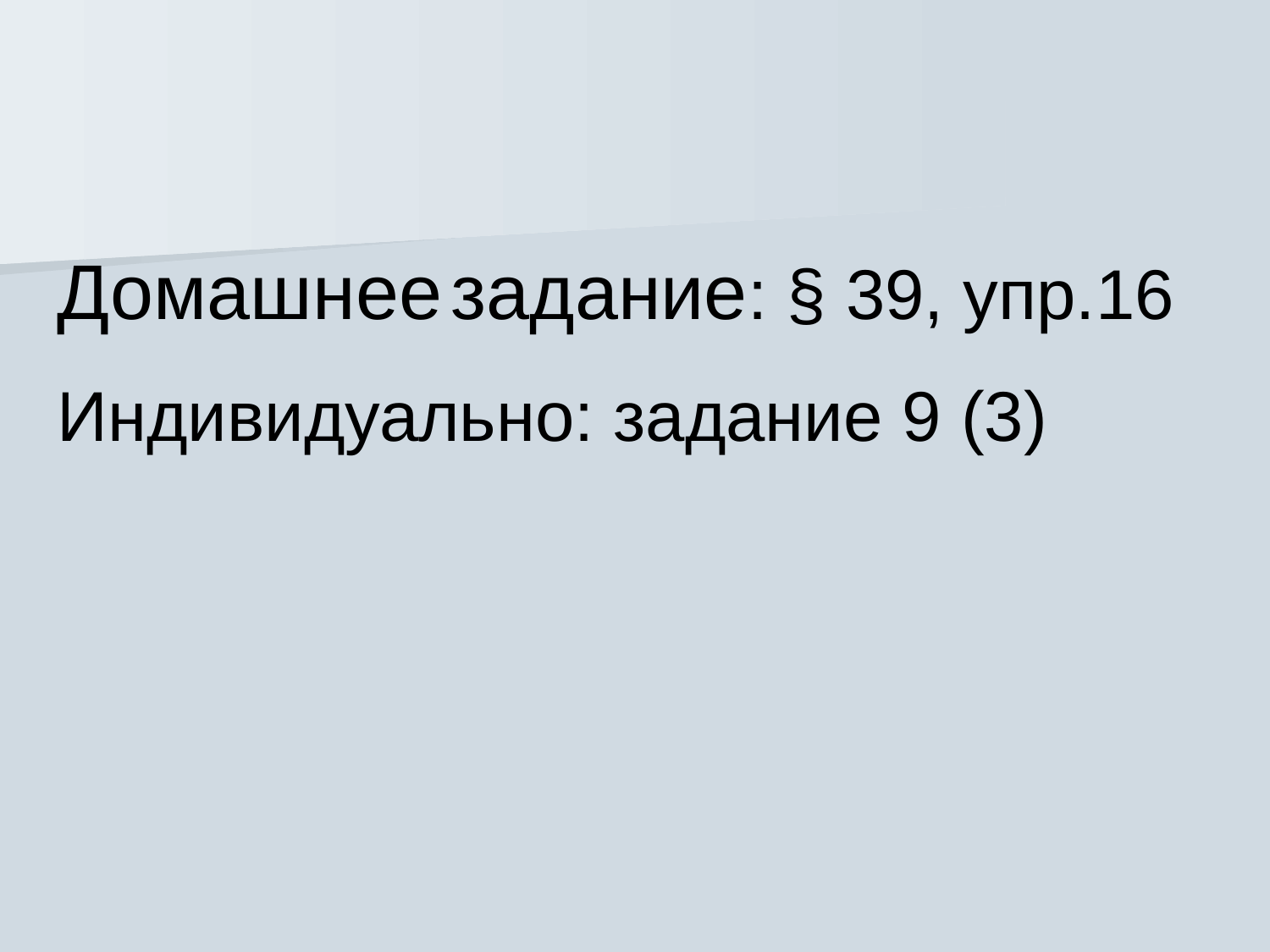

Домашнее задание: § 39, упр.16
Индивидуально: задание 9 (3)